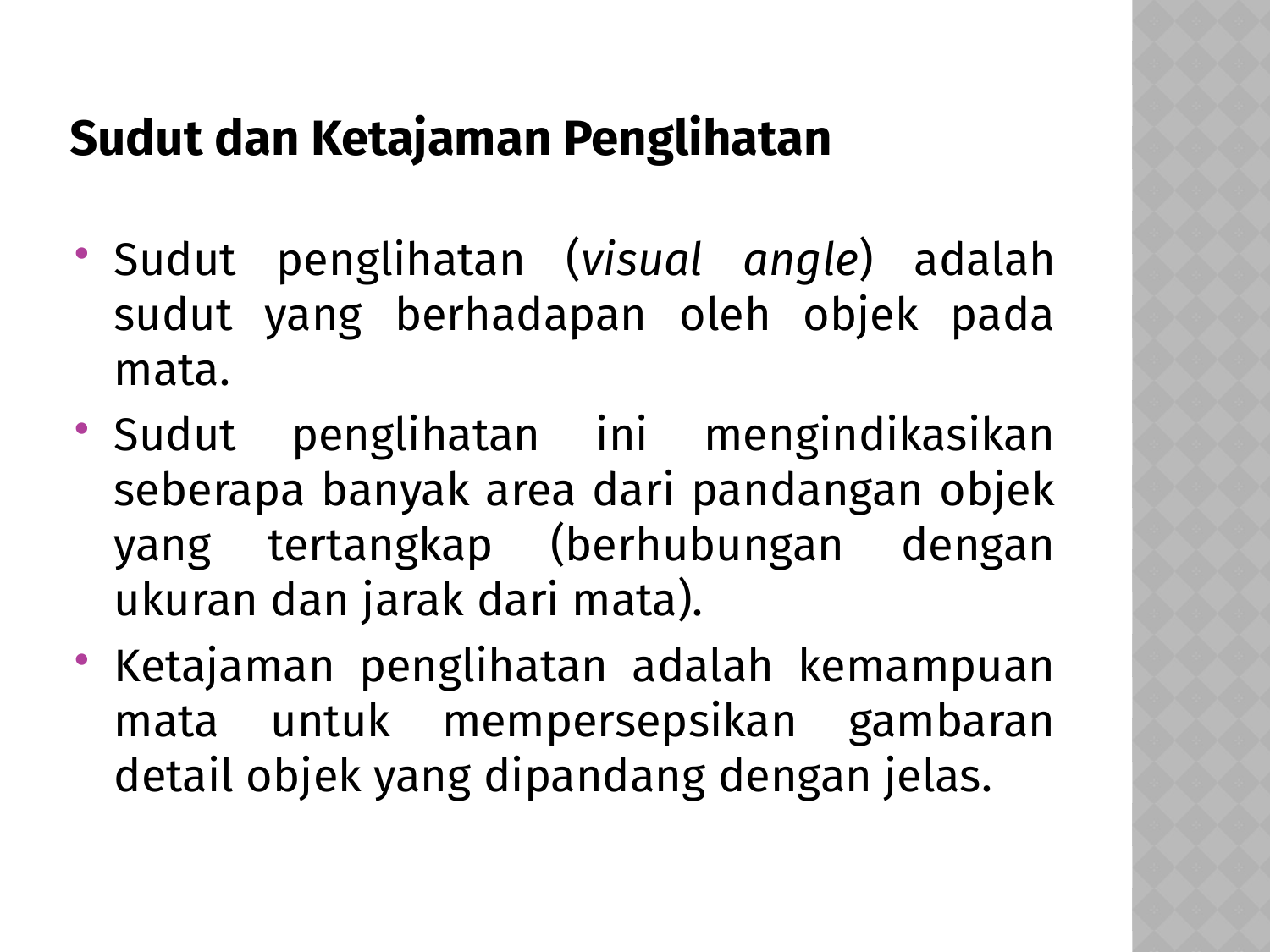

# Sudut dan Ketajaman Penglihatan
Sudut penglihatan (visual angle) adalah sudut yang berhadapan oleh objek pada mata.
Sudut penglihatan ini mengindikasikan seberapa banyak area dari pandangan objek yang tertangkap (berhubungan dengan ukuran dan jarak dari mata).
Ketajaman penglihatan adalah kemampuan mata untuk mempersepsikan gambaran detail objek yang dipandang dengan jelas.